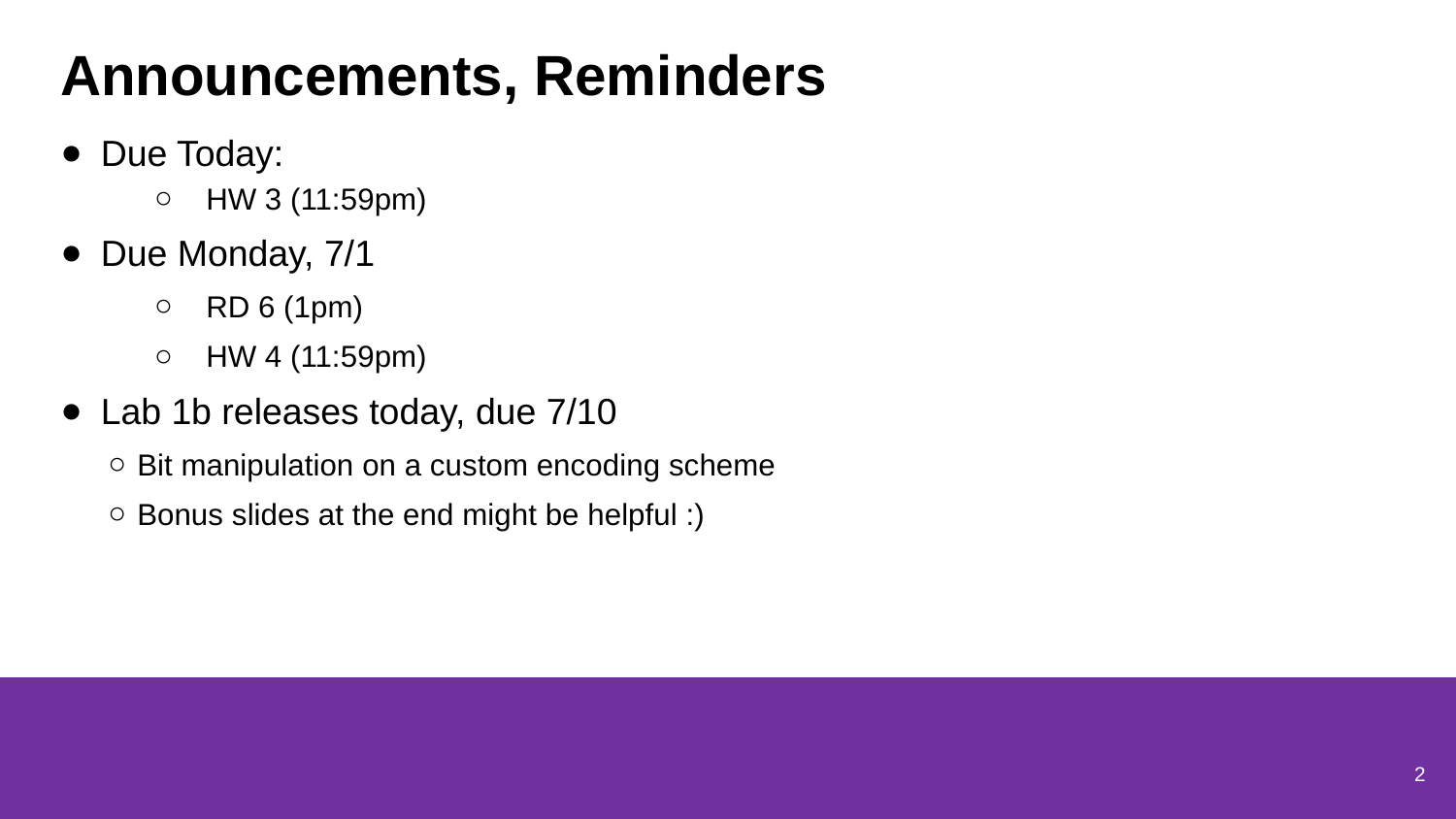

# Announcements, Reminders
Due Today:
HW 3 (11:59pm)
Due Monday, 7/1
RD 6 (1pm)
HW 4 (11:59pm)
Lab 1b releases today, due 7/10
Bit manipulation on a custom encoding scheme
Bonus slides at the end might be helpful :)
2